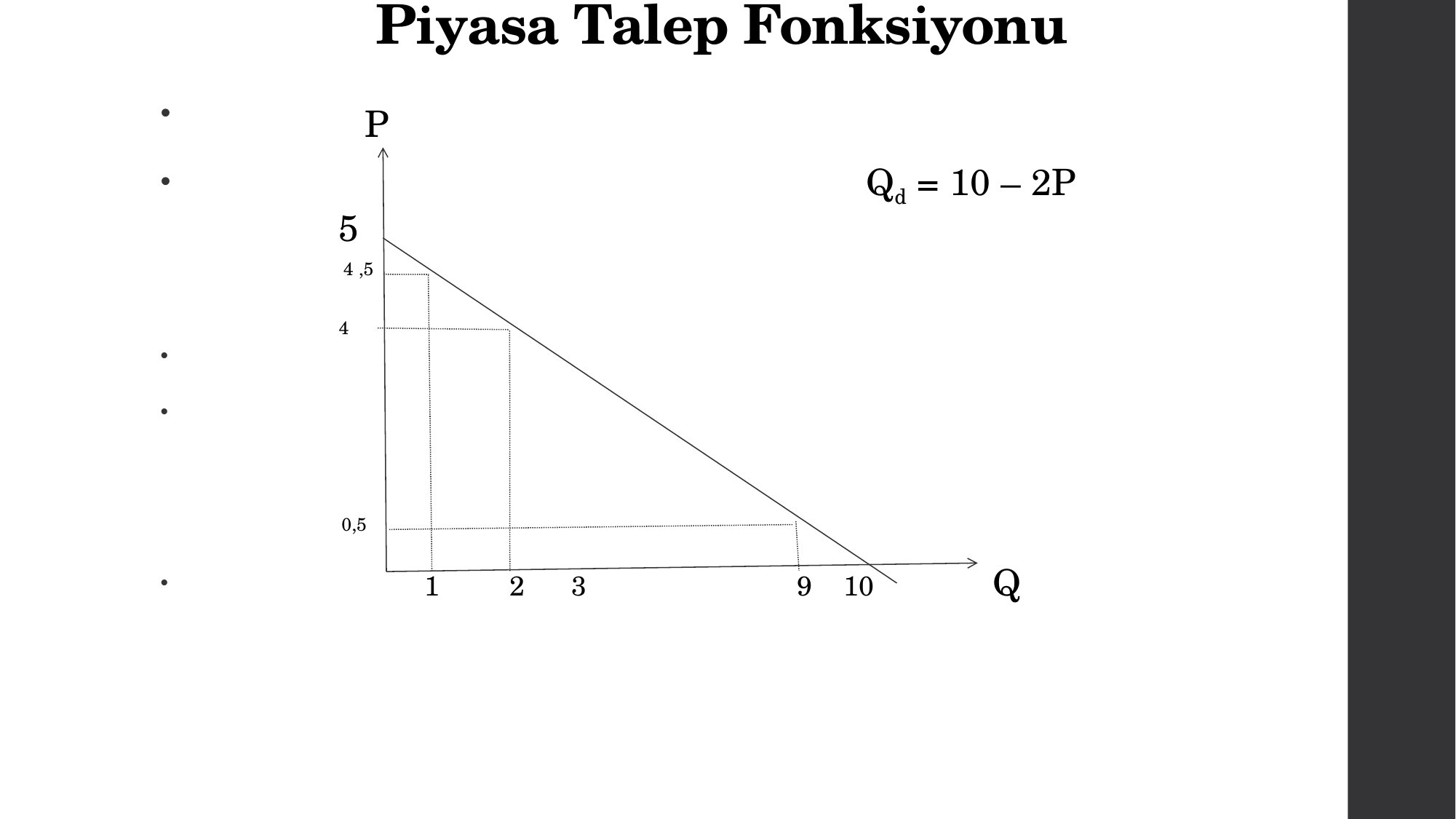

# Piyasa Talep Fonksiyonu

                                                                  Qd = 10 – 2P

                               1         2      3                           9    10               Q
P
5
4 ,5
4
0,5